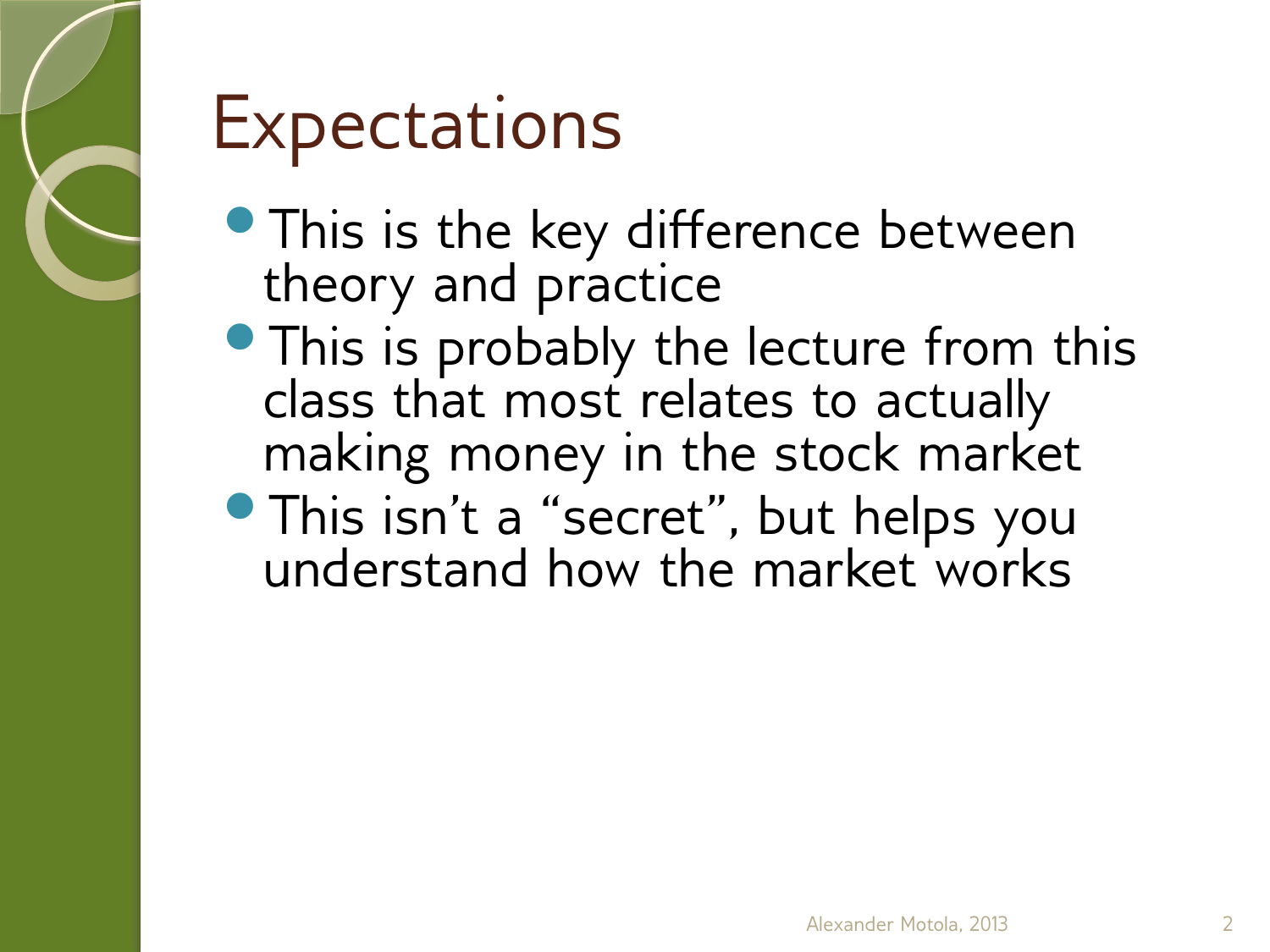

# Expectations
This is the key difference between theory and practice
This is probably the lecture from this class that most relates to actually making money in the stock market
This isn’t a “secret”, but helps you understand how the market works

Alexander Motola, 2013
2